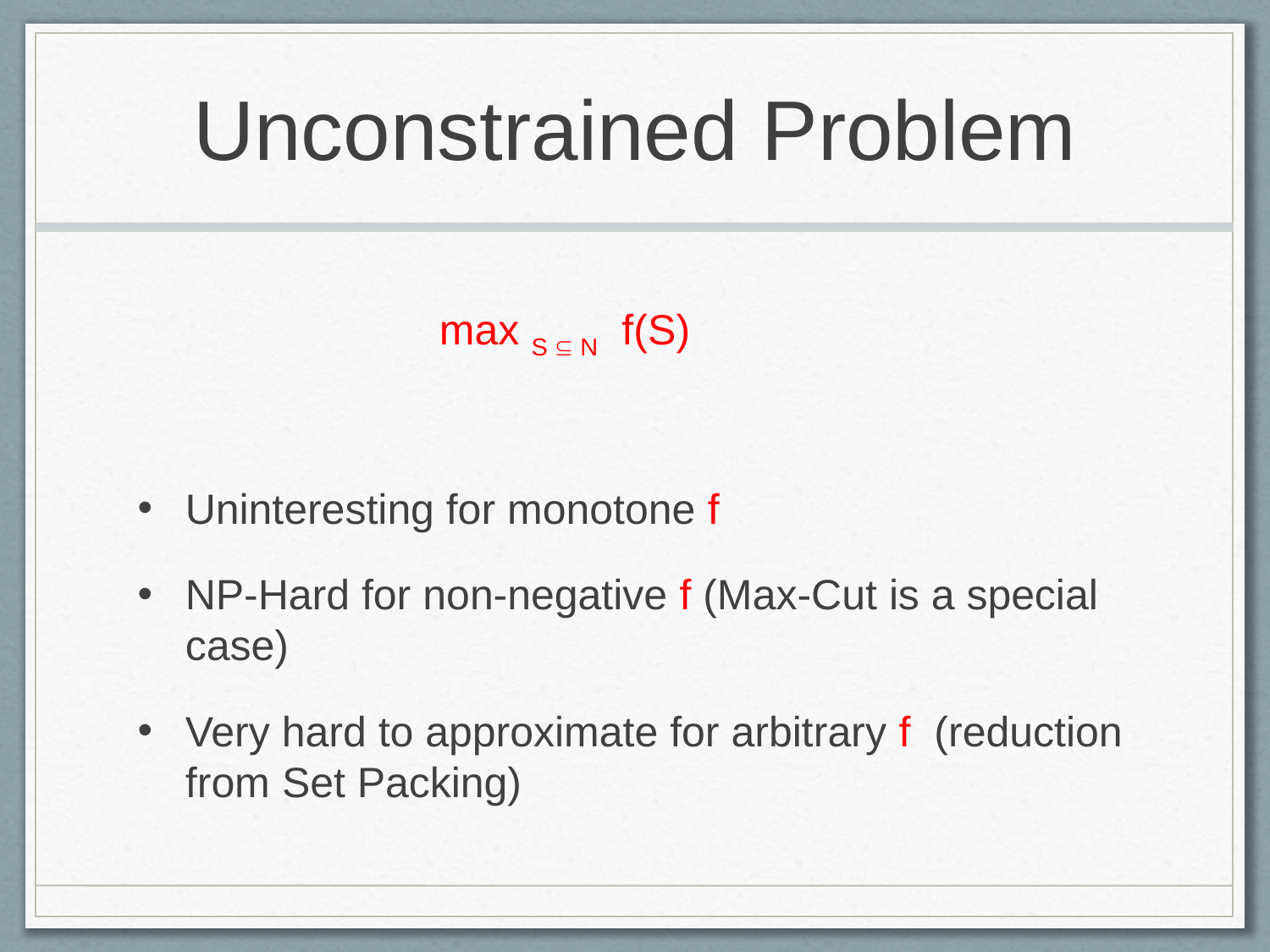

# Unconstrained Problem
			max S ⊆ N  f(S)

Uninteresting for monotone f
NP-Hard for non-negative f (Max-Cut is a special case)
Very hard to approximate for arbitrary f  (reduction from Set Packing)